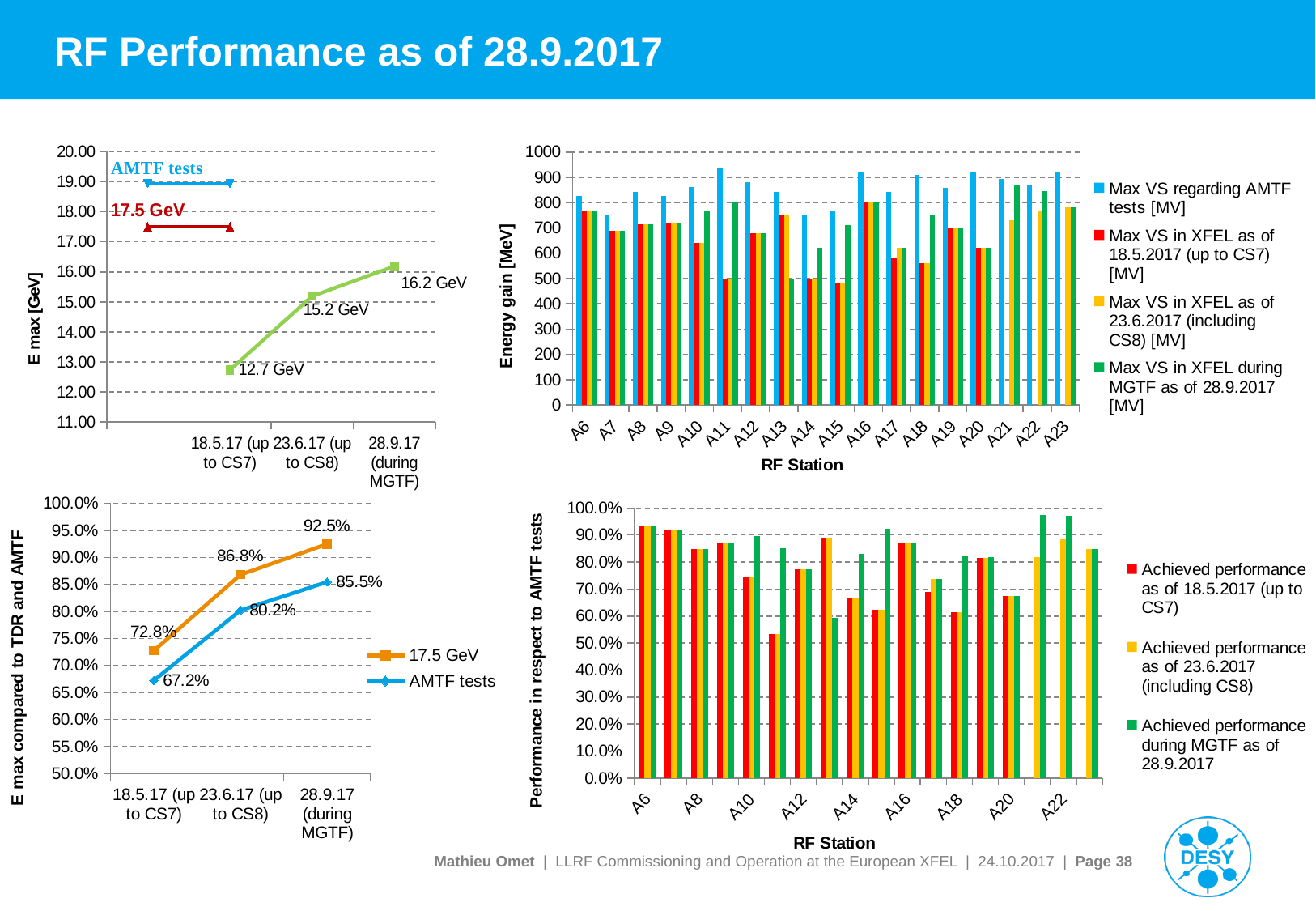

# RF Performance as of 28.9.2017

### Chart

| Category | Max VS regarding AMTF tests [MV] | Max VS in XFEL as of 18.5.2017 (up to CS7) [MV] | Max VS in XFEL as of 23.6.2017 (including CS8) [MV] | Max VS in XFEL during MGTF as of 28.9.2017 [MV] |
|---|---|---|---|---|
|  | 827.0 | 770.0 | 770.0 | 770.0 |
|  | 753.0 | 690.0 | 690.0 | 690.0 |
|  | 843.0 | 715.0 | 715.0 | 715.0 |
|  | 827.0 | 720.0 | 720.0 | 720.0 |
|  | 860.0 | 640.0 | 640.0 | 770.0 |
|  | 939.0 | 500.0 | 500.0 | 800.0 |
|  | 880.0 | 680.0 | 680.0 | 680.0 |
|  | 843.0 | 750.0 | 750.0 | 500.0 |
|  | 748.0 | 500.0 | 500.0 | 620.0 |
|  | 770.0 | 480.0 | 480.0 | 710.0 |
|  | 919.0 | 800.0 | 800.0 | 800.0 |
|  | 842.0 | 580.0 | 620.0 | 620.0 |
|  | 911.0 | 560.0 | 560.0 | 750.0 |
|  | 858.0 | 700.0 | 700.0 | 703.0 |
|  | 920.0 | 620.0 | 620.0 | 620.0 |
|  | 893.0 | None | 730.0 | 870.0 |
|  | 870.0 | None | 770.0 | 845.0 |
|  | 919.0 | None | 780.0 | 780.0 |

[unsupported chart]

### Chart

| Category | Achieved performance as of 18.5.2017 (up to CS7) | Achieved performance as of 23.6.2017 (including CS8) | Achieved performance during MGTF as of 28.9.2017 |
|---|---|---|---|
| A6 | 0.931076178960097 | 0.931076178960097 | 0.931076178960097 |
| A7 | 0.916334661354582 | 0.916334661354582 | 0.916334661354582 |
| A8 | 0.848161328588375 | 0.848161328588375 | 0.848161328588375 |
| A9 | 0.870616686819831 | 0.870616686819831 | 0.870616686819831 |
| A10 | 0.744186046511628 | 0.744186046511628 | 0.895348837209303 |
| A11 | 0.53248136315229 | 0.53248136315229 | 0.851970181043663 |
| A12 | 0.772727272727273 | 0.772727272727273 | 0.772727272727273 |
| A13 | 0.889679715302491 | 0.889679715302491 | 0.593119810201661 |
| A14 | 0.668449197860963 | 0.668449197860963 | 0.828877005347594 |
| A15 | 0.623376623376623 | 0.623376623376623 | 0.922077922077922 |
| A16 | 0.870511425462459 | 0.870511425462459 | 0.870511425462459 |
| A17 | 0.688836104513064 | 0.736342042755344 | 0.736342042755344 |
| A18 | 0.614709110867179 | 0.614709110867179 | 0.823271130625686 |
| A19 | 0.815850815850816 | 0.815850815850816 | 0.819347319347319 |
| A20 | 0.673913043478261 | 0.673913043478261 | 0.673913043478261 |
| A21 | None | 0.817469204927211 | 0.974244120940649 |
| A22 | None | 0.885057471264368 | 0.971264367816092 |
| A23 | None | 0.848748639825898 | 0.848748639825898 |

### Chart

| Category | 17.5 GeV | AMTF tests |
|---|---|---|
| 18.5.17 (up to CS7) | 0.727515753926526 | 0.672266963479731 |
| 23.6.17 (up to CS8) | 0.868041468212241 | 0.802120914715567 |
| 28.9.17 (during MGTF) | 0.924857468212241 | 0.854622210516952 |